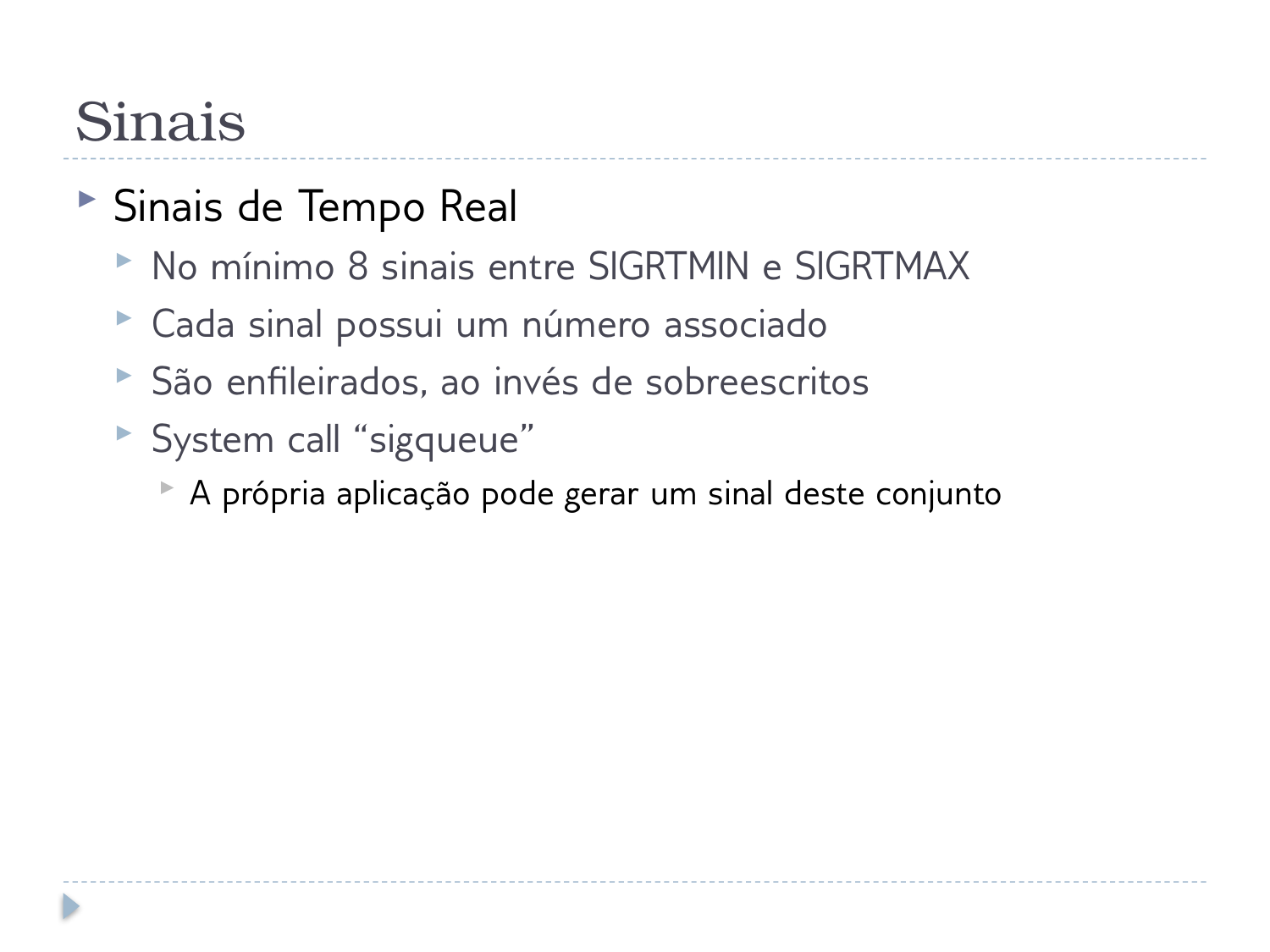

# Sinais
Sinais de Tempo Real
No mínimo 8 sinais entre SIGRTMIN e SIGRTMAX
Cada sinal possui um número associado
São enfileirados, ao invés de sobreescritos
System call “sigqueue”
A própria aplicação pode gerar um sinal deste conjunto